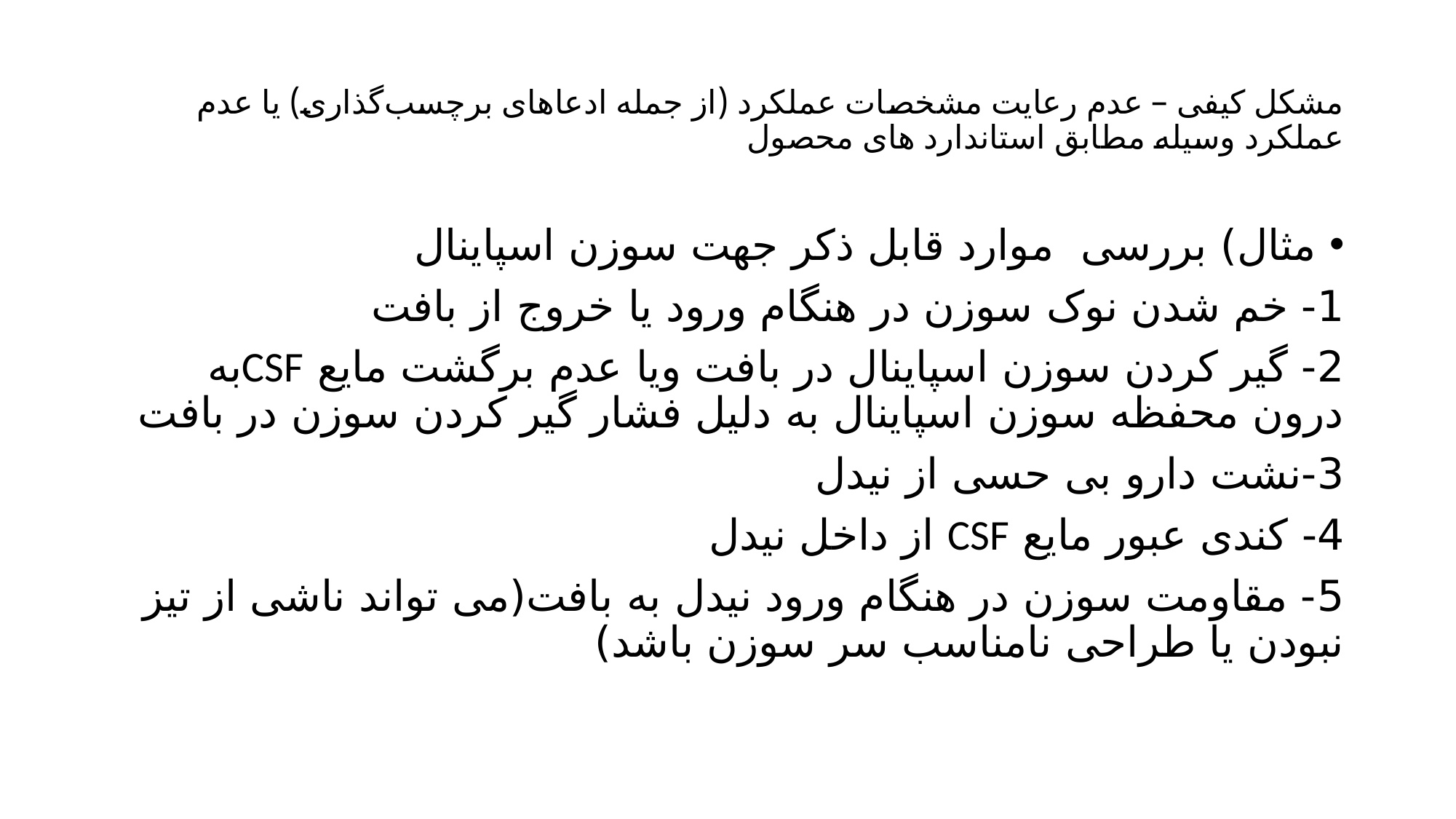

# مشکل کیفی – عدم رعایت مشخصات عملکرد (از جمله ادعاهای برچسب‌گذاری) یا عدم عملکرد وسیله مطابق استاندارد های محصول
مثال) بررسی  موارد قابل ذکر جهت سوزن اسپاینال
1- خم شدن نوک سوزن در هنگام ورود یا خروج از بافت
2- گیر کردن سوزن اسپاینال در بافت ویا عدم برگشت مایع CSFبه درون محفظه سوزن اسپاینال به دلیل فشار گیر کردن سوزن در بافت
3-نشت دارو بی حسی از نیدل
4- کندی عبور مایع CSF از داخل نیدل
5- مقاومت سوزن در هنگام ورود نیدل به بافت(می تواند ناشی از تیز نبودن یا طراحی نامناسب سر سوزن باشد)